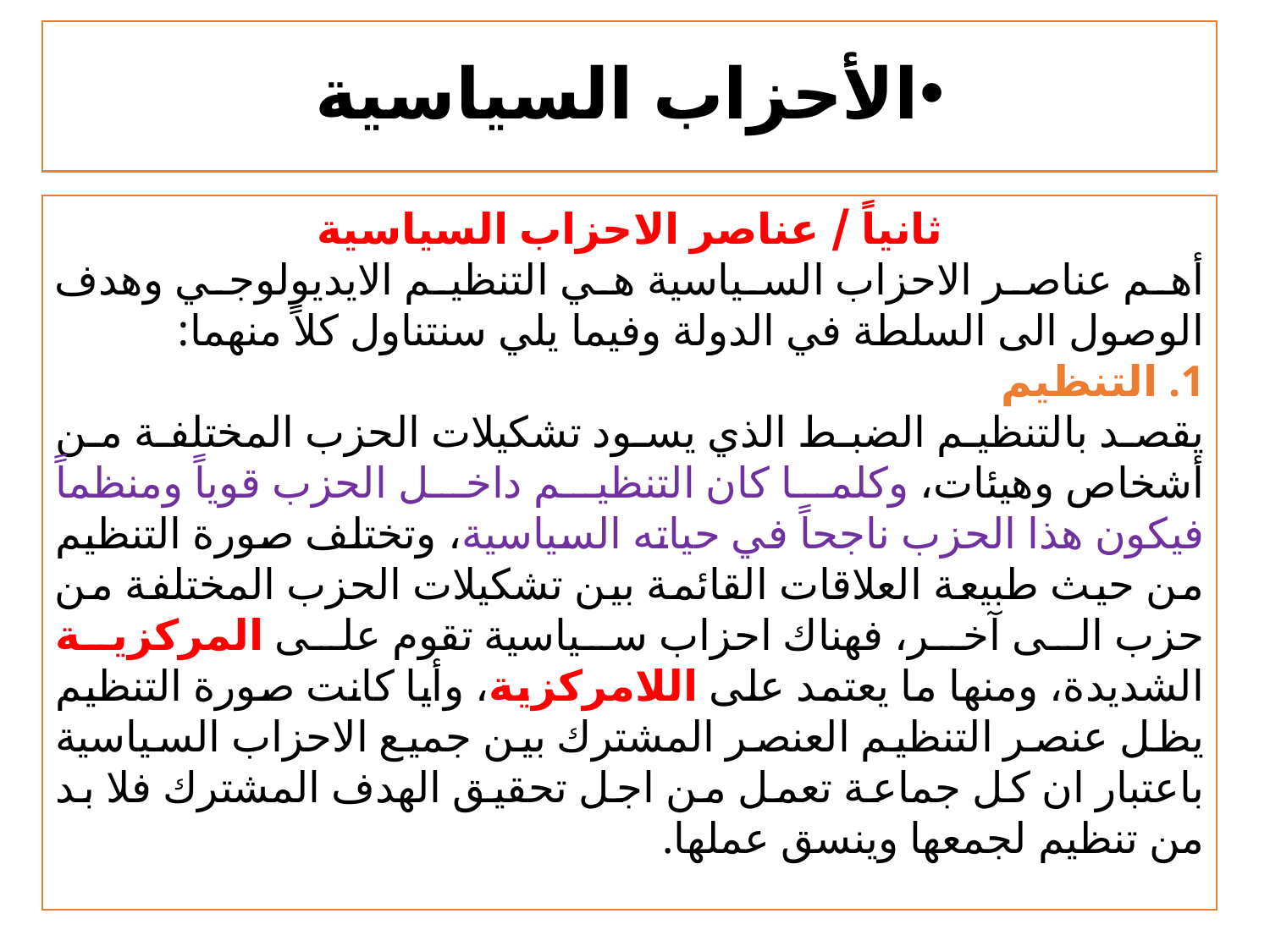

# الأحزاب السياسية
ثانياً / عناصر الاحزاب السياسية
	أهم عناصر الاحزاب السياسية هي التنظيم الايديولوجي وهدف الوصول الى السلطة في الدولة وفيما يلي سنتناول كلاً منهما:
1. التنظيم
	يقصد بالتنظيم الضبط الذي يسود تشكيلات الحزب المختلفة من أشخاص وهيئات، وكلما كان التنظيم داخل الحزب قوياً ومنظماً فيكون هذا الحزب ناجحاً في حياته السياسية، وتختلف صورة التنظيم من حيث طبيعة العلاقات القائمة بين تشكيلات الحزب المختلفة من حزب الى آخر، فهناك احزاب سياسية تقوم على المركزية الشديدة، ومنها ما يعتمد على اللامركزية، وأيا كانت صورة التنظيم يظل عنصر التنظيم العنصر المشترك بين جميع الاحزاب السياسية باعتبار ان كل جماعة تعمل من اجل تحقيق الهدف المشترك فلا بد من تنظيم لجمعها وينسق عملها.